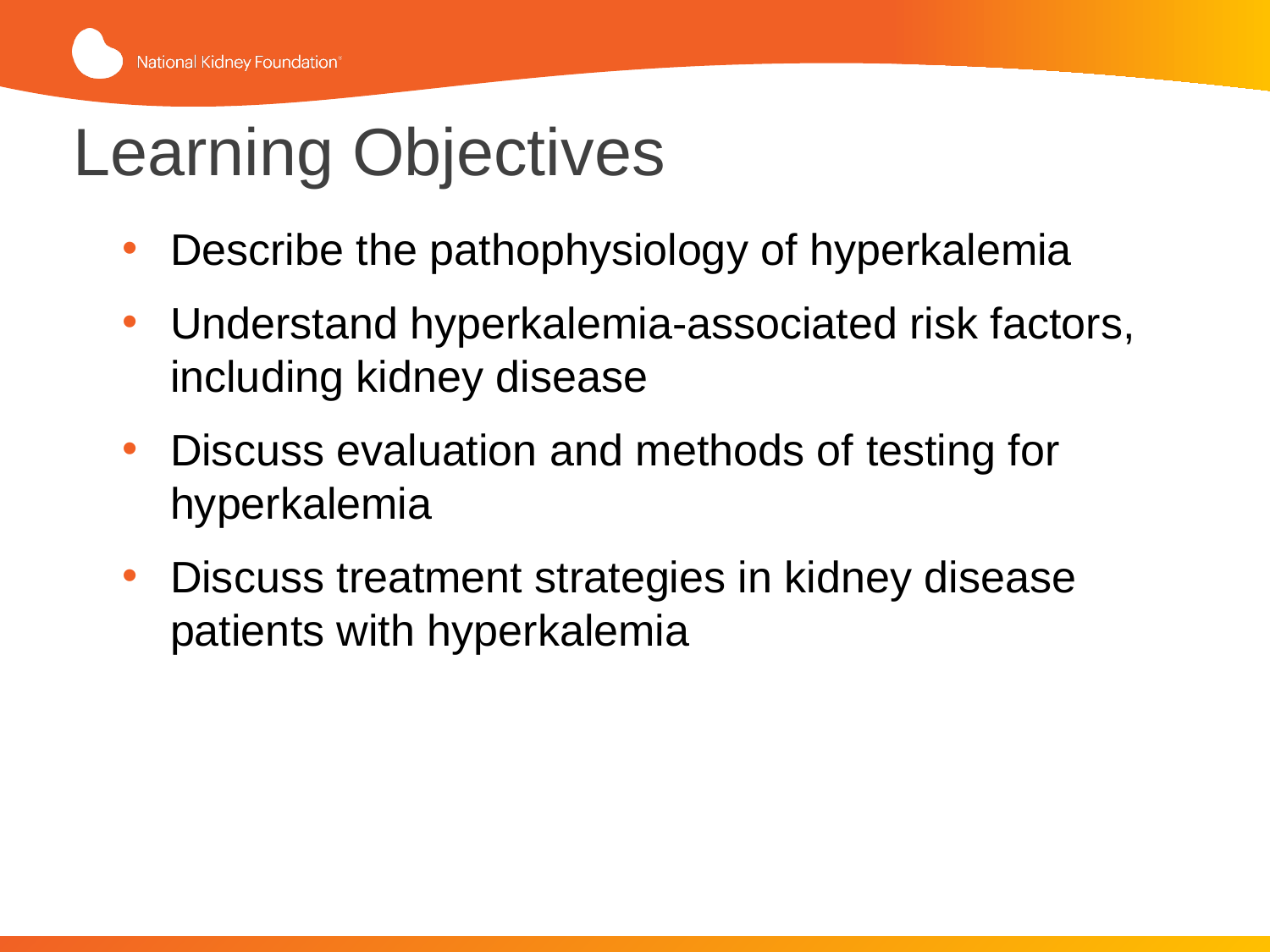

# Learning Objectives
Describe the pathophysiology of hyperkalemia
Understand hyperkalemia-associated risk factors, including kidney disease
Discuss evaluation and methods of testing for hyperkalemia
Discuss treatment strategies in kidney disease patients with hyperkalemia